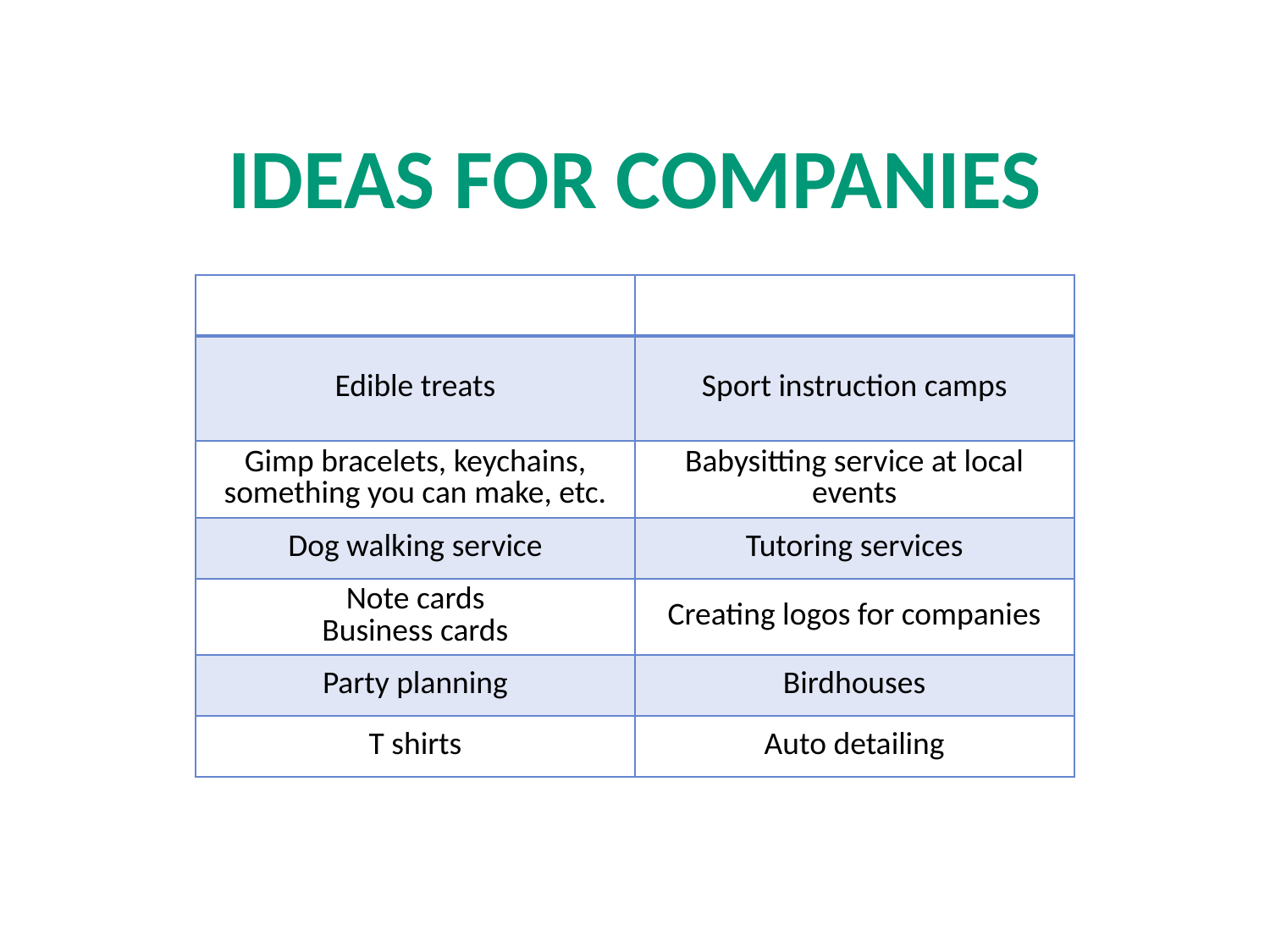

# Ideas for Companies
|  |  |
| --- | --- |
| Edible treats | Sport instruction camps |
| Gimp bracelets, keychains, something you can make, etc. | Babysitting service at local events |
| Dog walking service | Tutoring services |
| Note cards Business cards | Creating logos for companies |
| Party planning | Birdhouses |
| T shirts | Auto detailing |